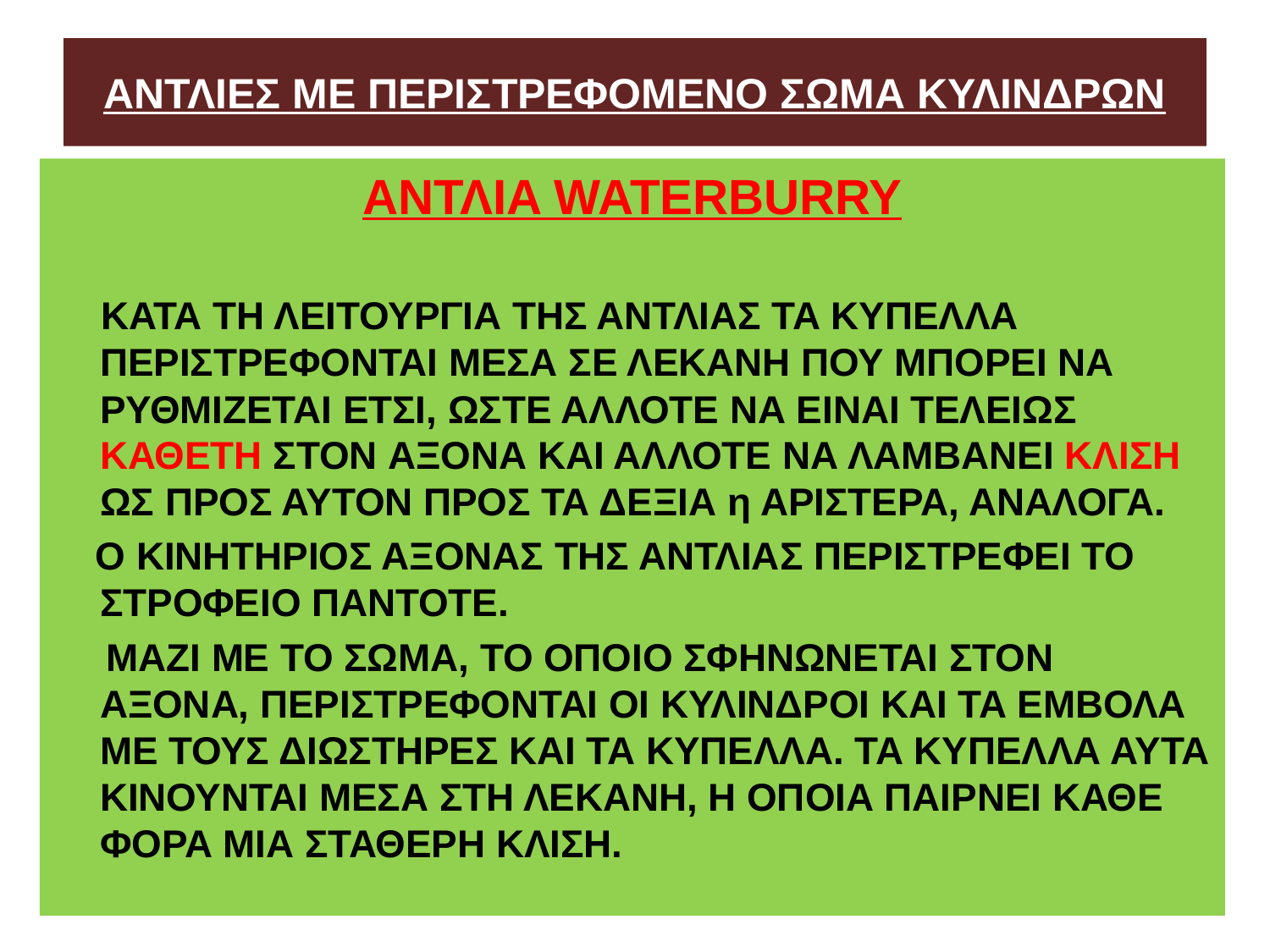

# ΑΝΤΛΙΕΣ ΜΕ ΠΕΡΙΣΤΡΕΦΟΜΕΝΟ ΣΩΜΑ ΚΥΛΙΝΔΡΩΝ
ΑΝΤΛΙA WATERBURRY

     ΚΑΤΑ ΤΗ ΛΕΙΤΟΥΡΓΙΑ ΤΗΣ ΑΝΤΛΙΑΣ ΤΑ ΚΥΠΕΛΛΑ ΠΕΡΙΣΤΡΕΦΟΝΤΑΙ ΜΕΣΑ ΣΕ ΛΕΚΑΝΗ ΠΟΥ ΜΠΟΡΕΙ ΝΑ ΡΥΘΜΙΖΕΤΑΙ ΕΤΣΙ, ΩΣΤΕ ΑΛΛΟΤΕ ΝΑ ΕΙΝΑΙ ΤΕΛΕΙΩΣ ΚΑΘΕΤΗ ΣΤΟΝ ΑΞΟΝΑ ΚΑΙ ΑΛΛΟΤΕ ΝΑ ΛΑΜΒΑΝΕΙ ΚΛΙΣΗ ΩΣ ΠΡΟΣ ΑΥΤΟΝ ΠΡΟΣ ΤΑ ΔΕΞΙΑ η ΑΡΙΣΤΕΡΑ, ΑΝΑΛΟΓΑ.
    Ο ΚΙΝΗΤΗΡΙΟΣ ΑΞΟΝΑΣ ΤΗΣ ΑΝΤΛΙΑΣ ΠΕΡΙΣΤΡΕΦΕΙ ΤΟ ΣΤΡΟΦΕΙΟ ΠΑΝΤΟΤΕ.
     ΜΑΖΙ ΜΕ ΤΟ ΣΩΜΑ, ΤΟ ΟΠΟΙΟ ΣΦΗΝΩΝΕΤΑΙ ΣΤΟΝ ΑΞΟΝΑ, ΠΕΡΙΣΤΡΕΦΟΝΤΑΙ ΟΙ ΚΥΛΙΝΔΡΟΙ ΚΑΙ ΤΑ ΕΜΒΟΛΑ ΜΕ ΤΟΥΣ ΔΙΩΣΤΗΡΕΣ ΚΑΙ ΤΑ ΚΥΠΕΛΛΑ. ΤΑ ΚΥΠΕΛΛΑ ΑΥΤΑ ΚΙΝΟΥΝΤΑΙ ΜΕΣΑ ΣΤΗ ΛΕΚΑΝΗ, Η ΟΠΟΙΑ ΠΑΙΡΝΕΙ ΚΑΘΕ ΦΟΡΑ ΜΙΑ ΣΤΑΘΕΡΗ ΚΛΙΣΗ.